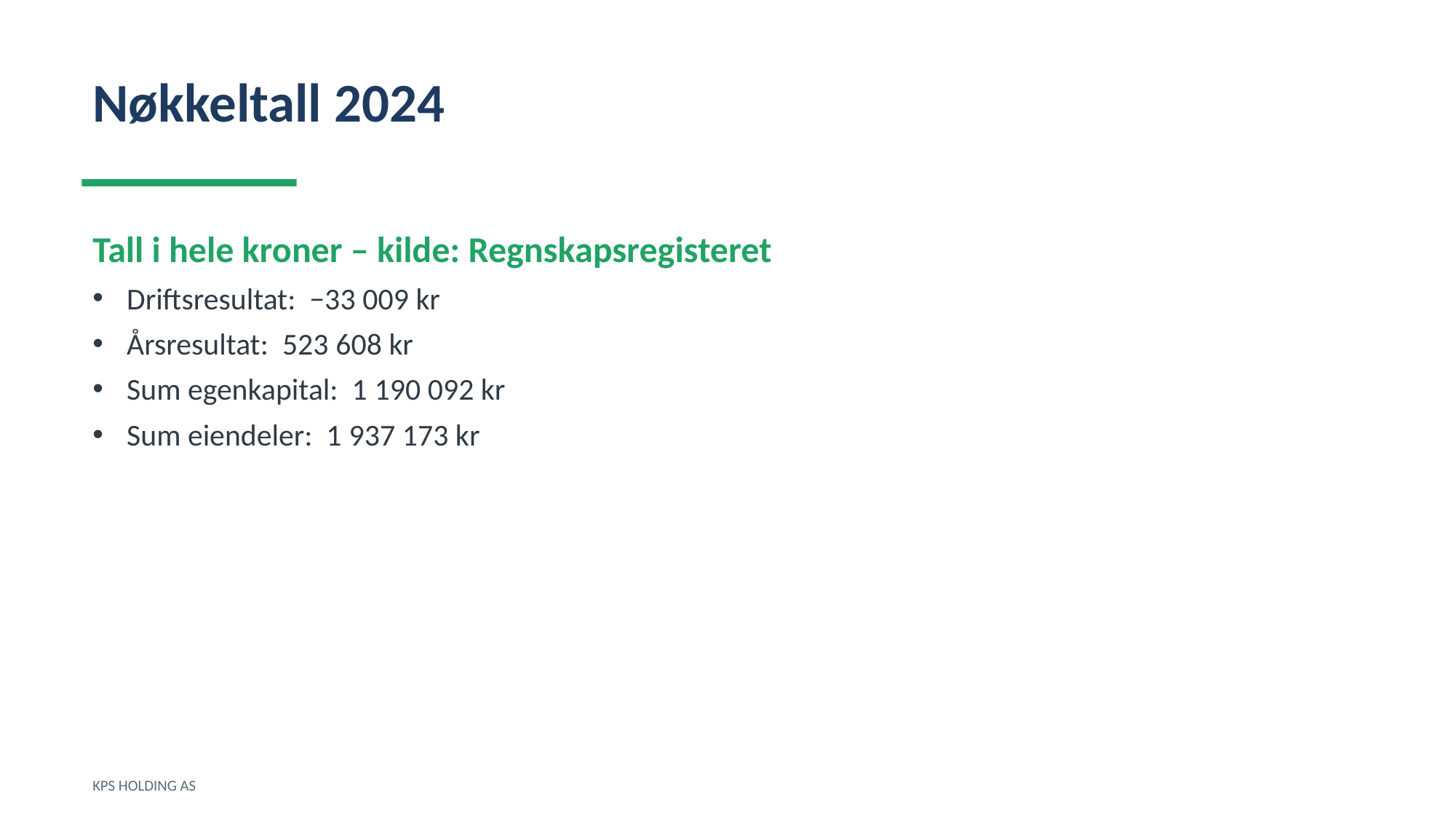

Nøkkeltall 2024

Tall i hele kroner – kilde: Regnskapsregisteret
Driftsresultat:  −33 009 kr
Årsresultat:  523 608 kr
Sum egenkapital:  1 190 092 kr
Sum eiendeler:  1 937 173 kr
KPS HOLDING AS